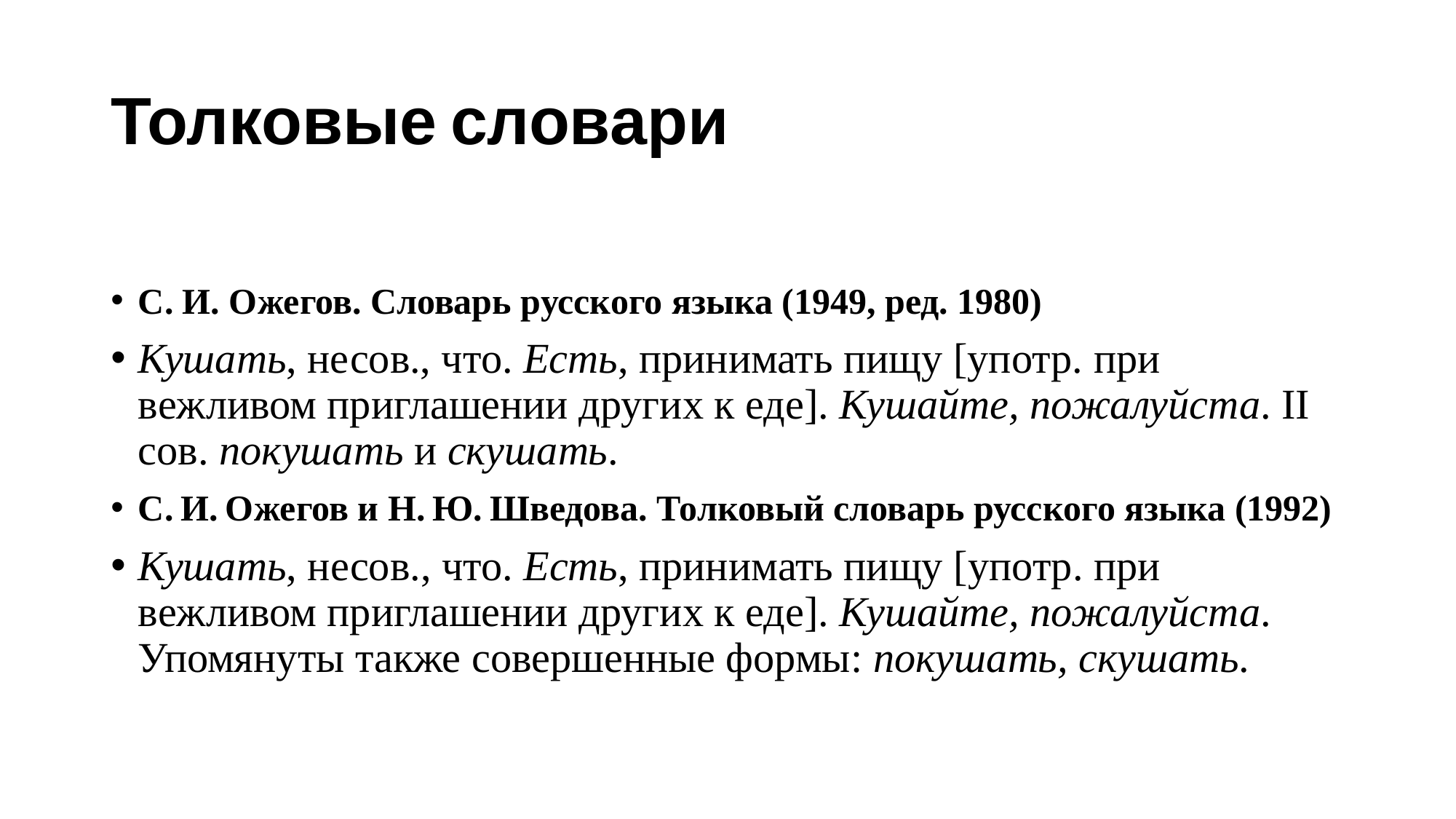

# Толковые словари

С. И. Ожегов. Словарь русского языка (1949, ред. 1980)
Кушать, несов., что. Есть, принимать пищу [употр. при вежливом приглашении других к еде]. Кушайте, пожалуйста. II сов. покушать и скушать.
С. И. Ожегов и Н. Ю. Шведова. Толковый словарь русского языка (1992)
Кушать, несов., что. Есть, принимать пищу [употр. при вежливом приглашении других к еде]. Кушайте, пожалуйста. Упомянуты также совершенные формы: покушать, скушать.